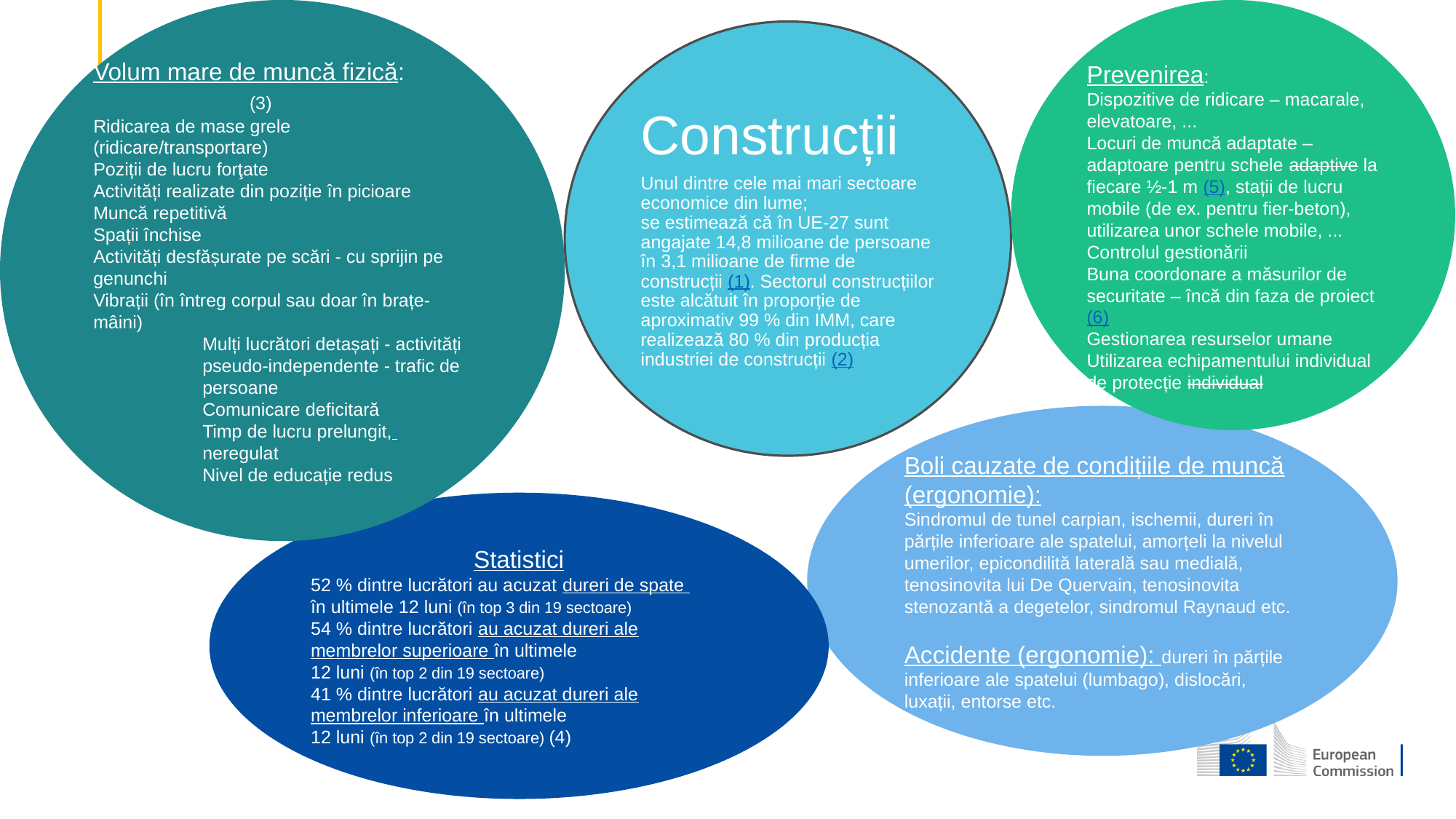

Volum mare de muncă fizică:
	       (3)
Ridicarea de mase grele (ridicare/transportare)
Poziții de lucru forţate
Activități realizate din poziție în picioare
Muncă repetitivă
Spații închise
Activități desfășurate pe scări - cu sprijin pe genunchi
Vibrații (în întreg corpul sau doar în brațe-mâini)
	Mulți lucrători detașați - activități 	pseudo-independente - trafic de 	persoane
	Comunicare deficitară
   	Timp de lucru prelungit,
	neregulat
	Nivel de educație redus

Prevenirea:
Dispozitive de ridicare – macarale, elevatoare, ...
Locuri de muncă adaptate – adaptoare pentru schele adaptive la fiecare ½-1 m (5), stații de lucru mobile (de ex. pentru fier-beton), utilizarea unor schele mobile, ...
Controlul gestionării
Buna coordonare a măsurilor de securitate – încă din faza de proiect (6)
Gestionarea resurselor umane
Utilizarea echipamentului individual
de protecție individual
Construcții
Unul dintre cele mai mari sectoare economice din lume;
se estimează că în UE-27 sunt angajate 14,8 milioane de persoane în 3,1 milioane de firme de construcții (1). Sectorul construcțiilor este alcătuit în proporție de aproximativ 99 % din IMM, care realizează 80 % din producția industriei de construcții (2)
Boli cauzate de condițiile de muncă (ergonomie):
Sindromul de tunel carpian, ischemii, dureri în părțile inferioare ale spatelui, amorțeli la nivelul umerilor, epicondilită laterală sau medială, tenosinovita lui De Quervain, tenosinovita stenozantă a degetelor, sindromul Raynaud etc.

Accidente (ergonomie): dureri în părțile inferioare ale spatelui (lumbago), dislocări, luxații, entorse etc.
Statistici
52 % dintre lucrători au acuzat dureri de spate
în ultimele 12 luni (în top 3 din 19 sectoare)
54 % dintre lucrători au acuzat dureri ale membrelor superioare în ultimele
12 luni (în top 2 din 19 sectoare)
41 % dintre lucrători au acuzat dureri ale membrelor inferioare în ultimele
12 luni (în top 2 din 19 sectoare) (4)